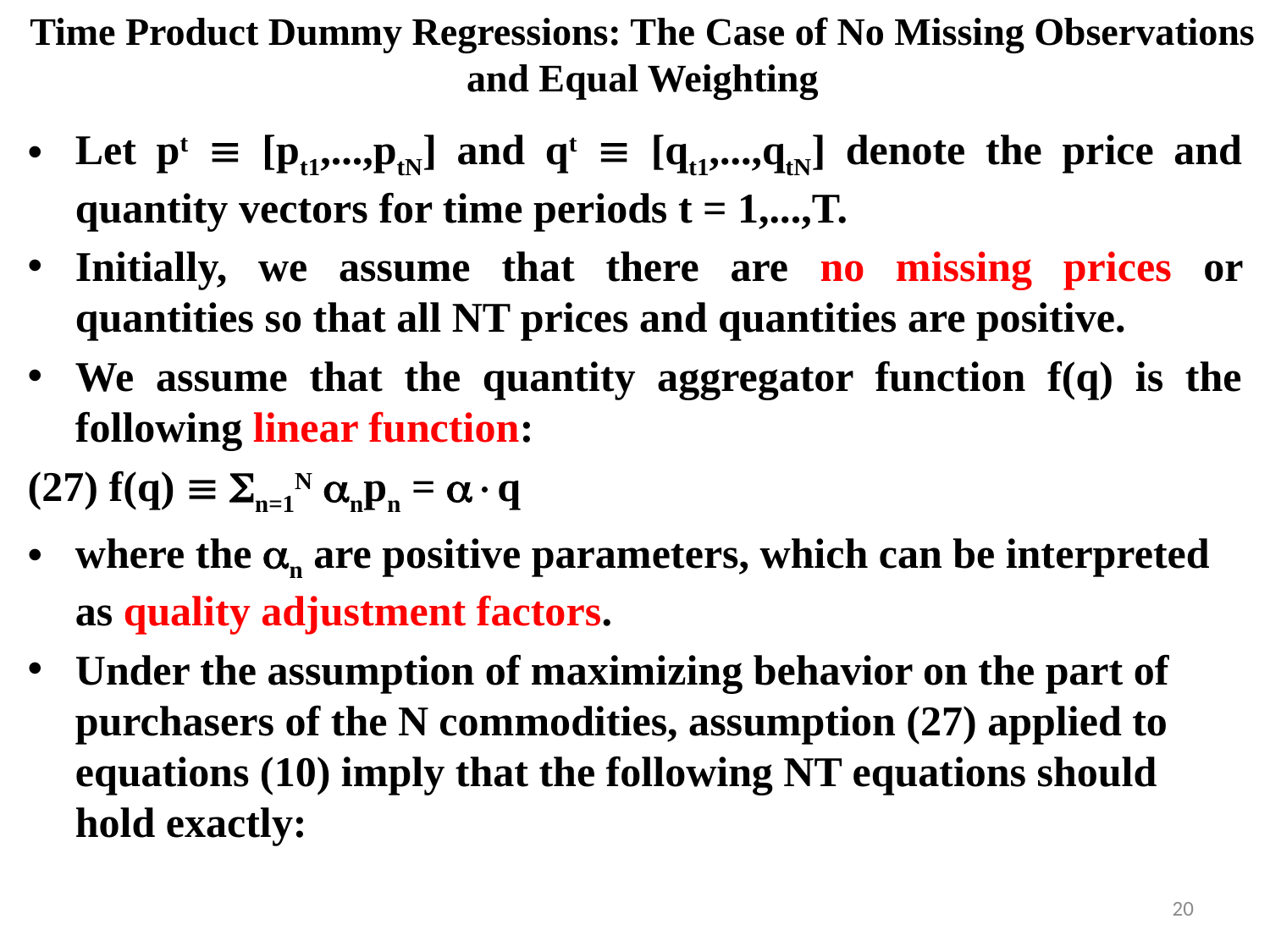

# Time Product Dummy Regressions: The Case of No Missing Observations and Equal Weighting
Let pt ≡ [pt1,...,ptN] and qt ≡ [qt1,...,qtN] denote the price and quantity vectors for time periods t = 1,...,T.
Initially, we assume that there are no missing prices or quantities so that all NT prices and quantities are positive.
We assume that the quantity aggregator function f(q) is the following linear function:
(27) f(q) ≡ Σn=1N αnpn = α⋅q
where the αn are positive parameters, which can be interpreted as quality adjustment factors.
Under the assumption of maximizing behavior on the part of purchasers of the N commodities, assumption (27) applied to equations (10) imply that the following NT equations should hold exactly:
20